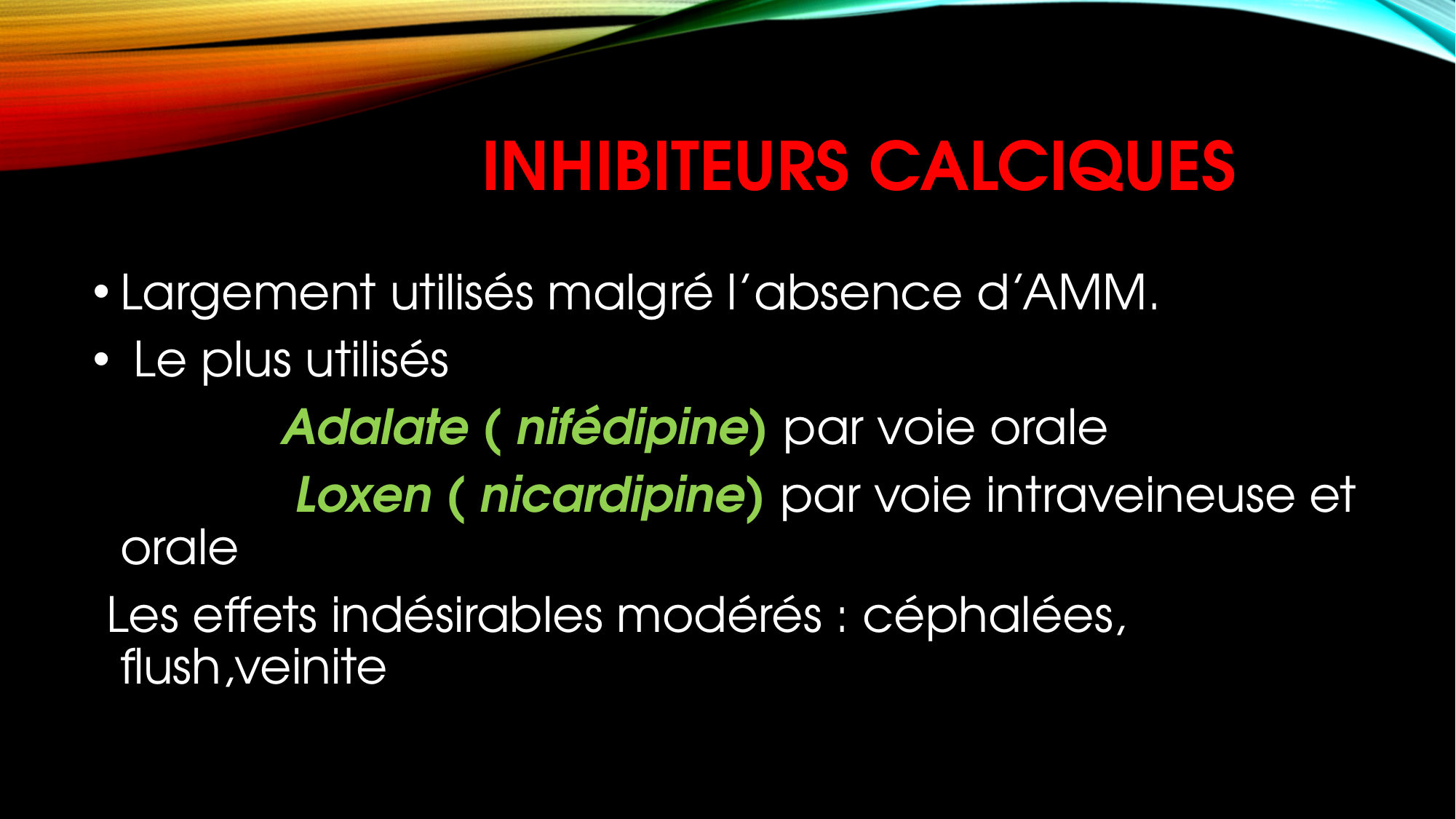

# Inhibiteurs calciques
Largement utilisés malgré l’absence d’AMM.
 Le plus utilisés
              Adalate ( nifédipine) par voie orale
               Loxen ( nicardipine) par voie intraveineuse et orale
 Les effets indésirables modérés : céphalées, flush,veinite